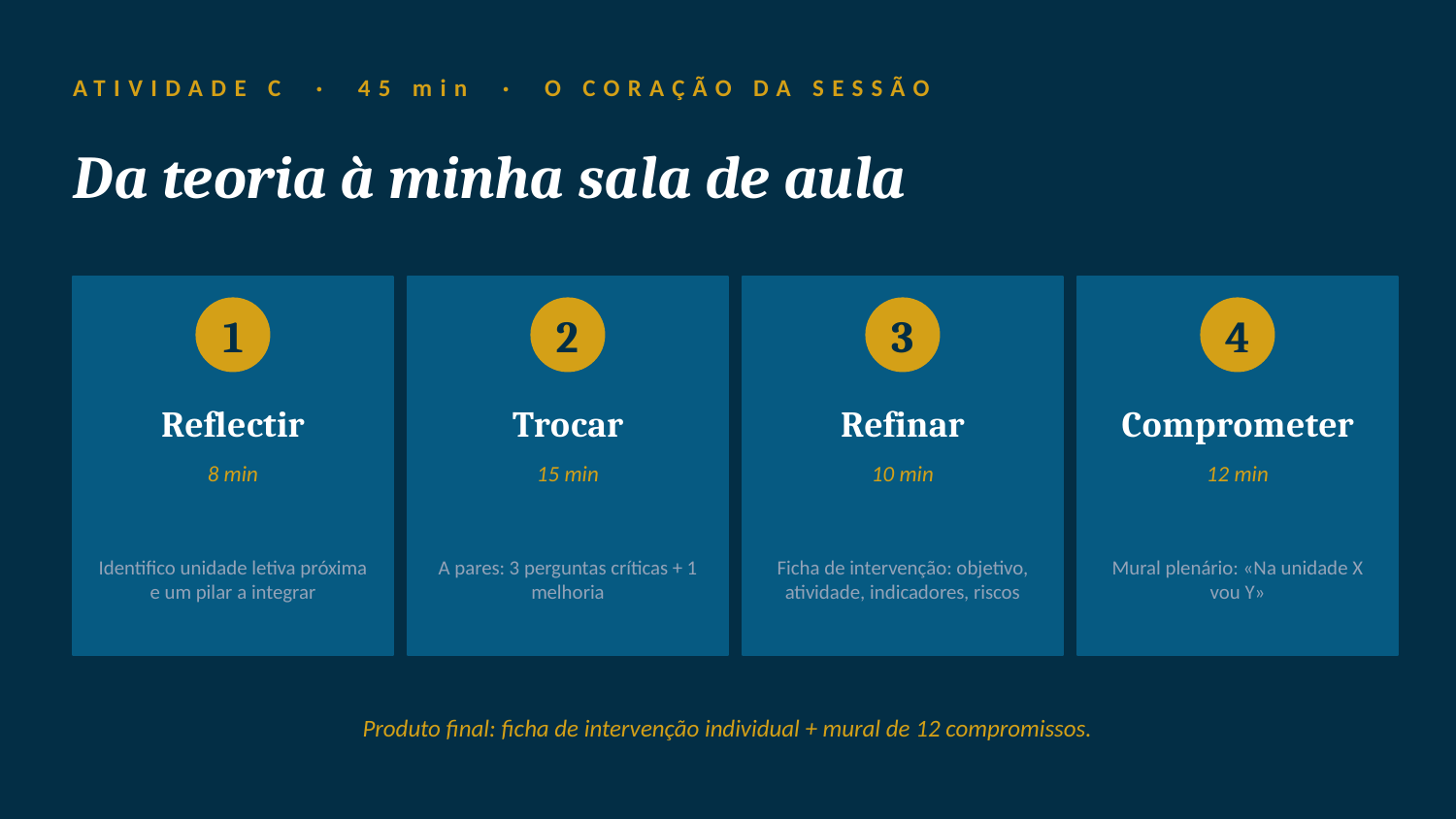

ATIVIDADE C  ·  45 min  ·  O CORAÇÃO DA SESSÃO
Da teoria à minha sala de aula

1

2

3

4
Reflectir
Trocar
Refinar
Comprometer
8 min
15 min
10 min
12 min
Identifico unidade letiva próxima e um pilar a integrar
A pares: 3 perguntas críticas + 1 melhoria
Ficha de intervenção: objetivo, atividade, indicadores, riscos
Mural plenário: «Na unidade X vou Y»
Produto final: ficha de intervenção individual + mural de 12 compromissos.